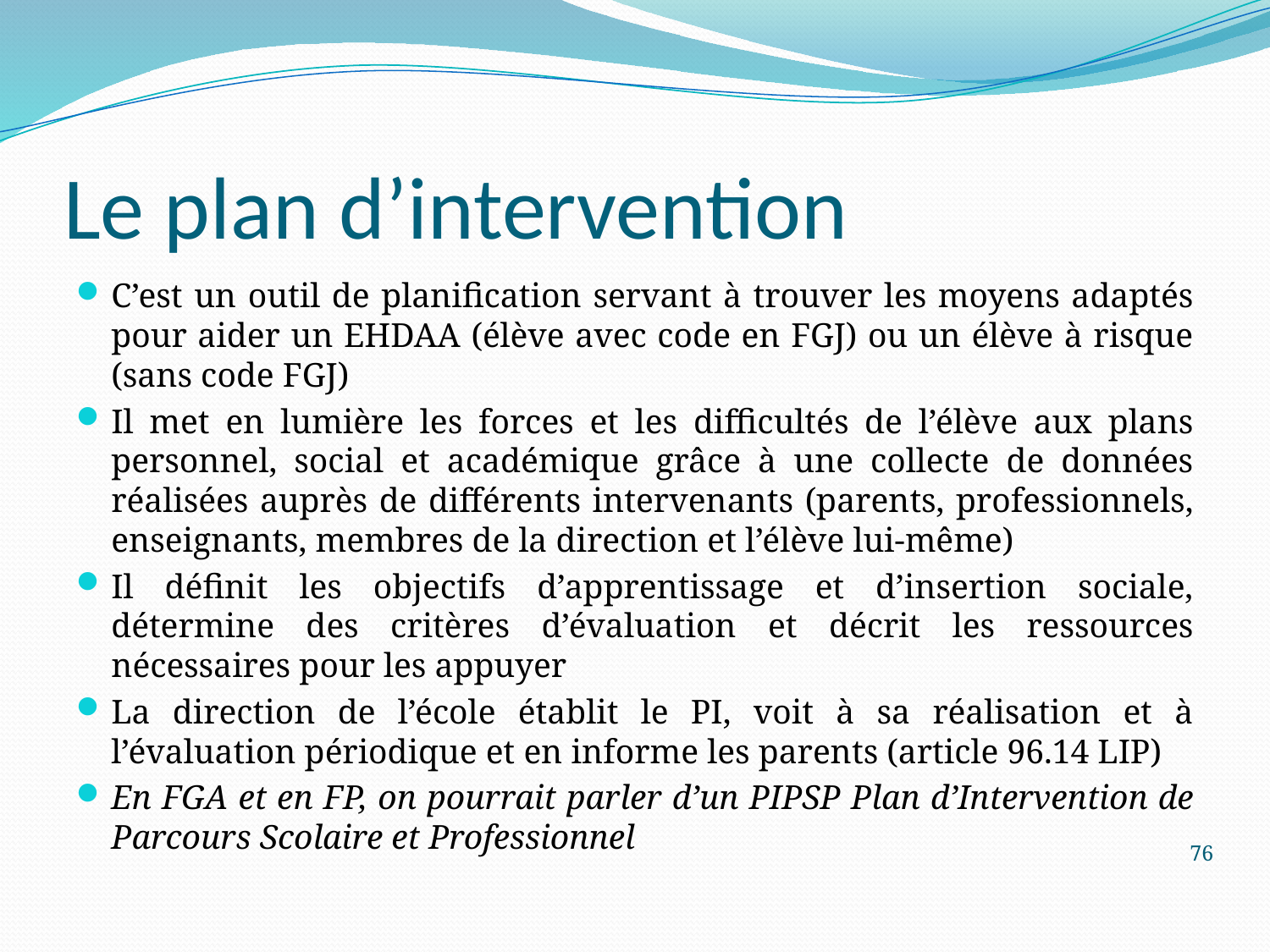

# Le plan d’intervention
C’est un outil de planification servant à trouver les moyens adaptés pour aider un EHDAA (élève avec code en FGJ) ou un élève à risque (sans code FGJ)
Il met en lumière les forces et les difficultés de l’élève aux plans personnel, social et académique grâce à une collecte de données réalisées auprès de différents intervenants (parents, professionnels, enseignants, membres de la direction et l’élève lui-même)
Il définit les objectifs d’apprentissage et d’insertion sociale, détermine des critères d’évaluation et décrit les ressources nécessaires pour les appuyer
La direction de l’école établit le PI, voit à sa réalisation et à l’évaluation périodique et en informe les parents (article 96.14 LIP)
En FGA et en FP, on pourrait parler d’un PIPSP Plan d’Intervention de Parcours Scolaire et Professionnel
76